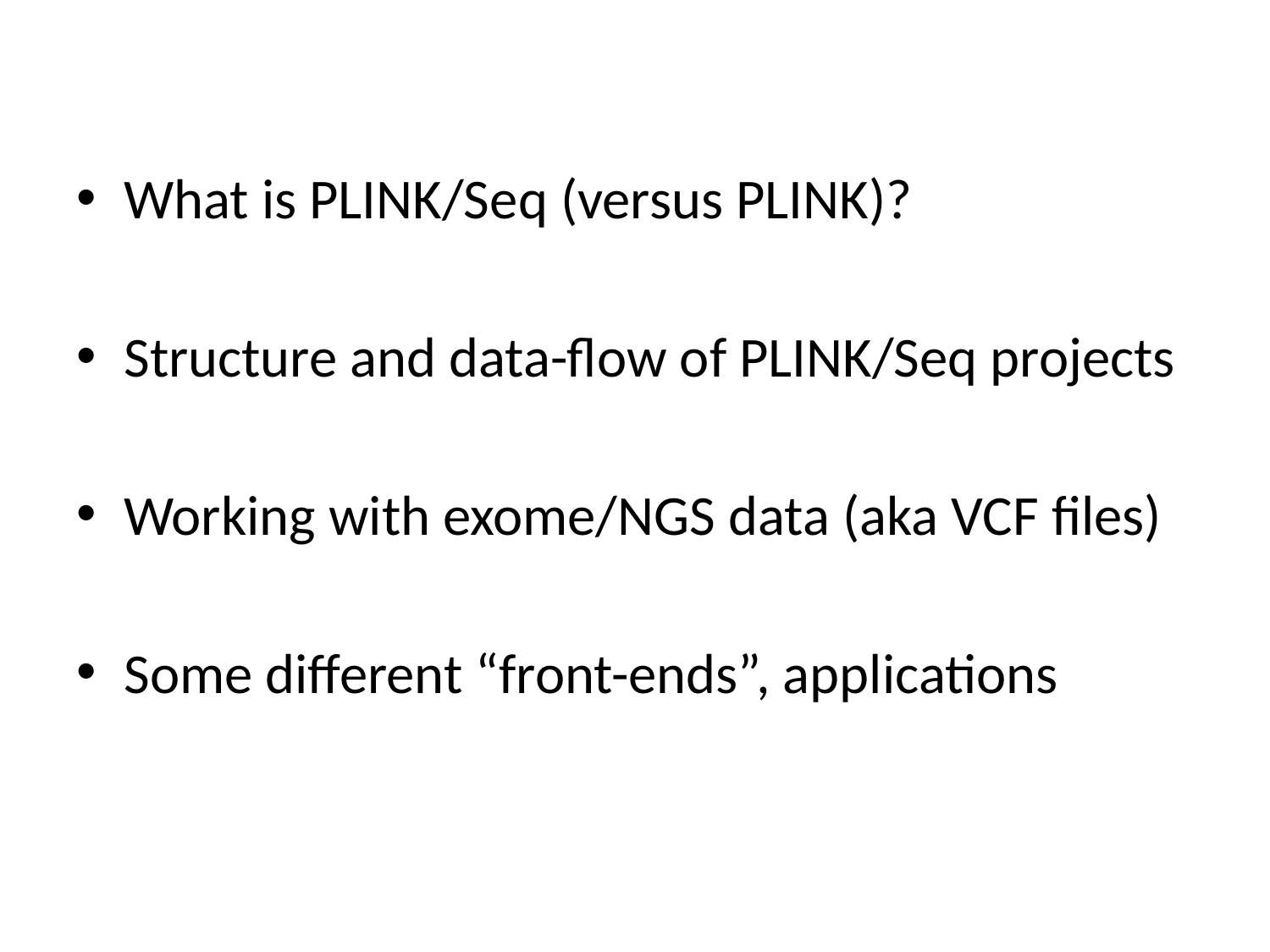

What is PLINK/Seq (versus PLINK)?

Structure and data-flow of PLINK/Seq projects

Working with exome/NGS data (aka VCF files)

Some different “front-ends”, applications